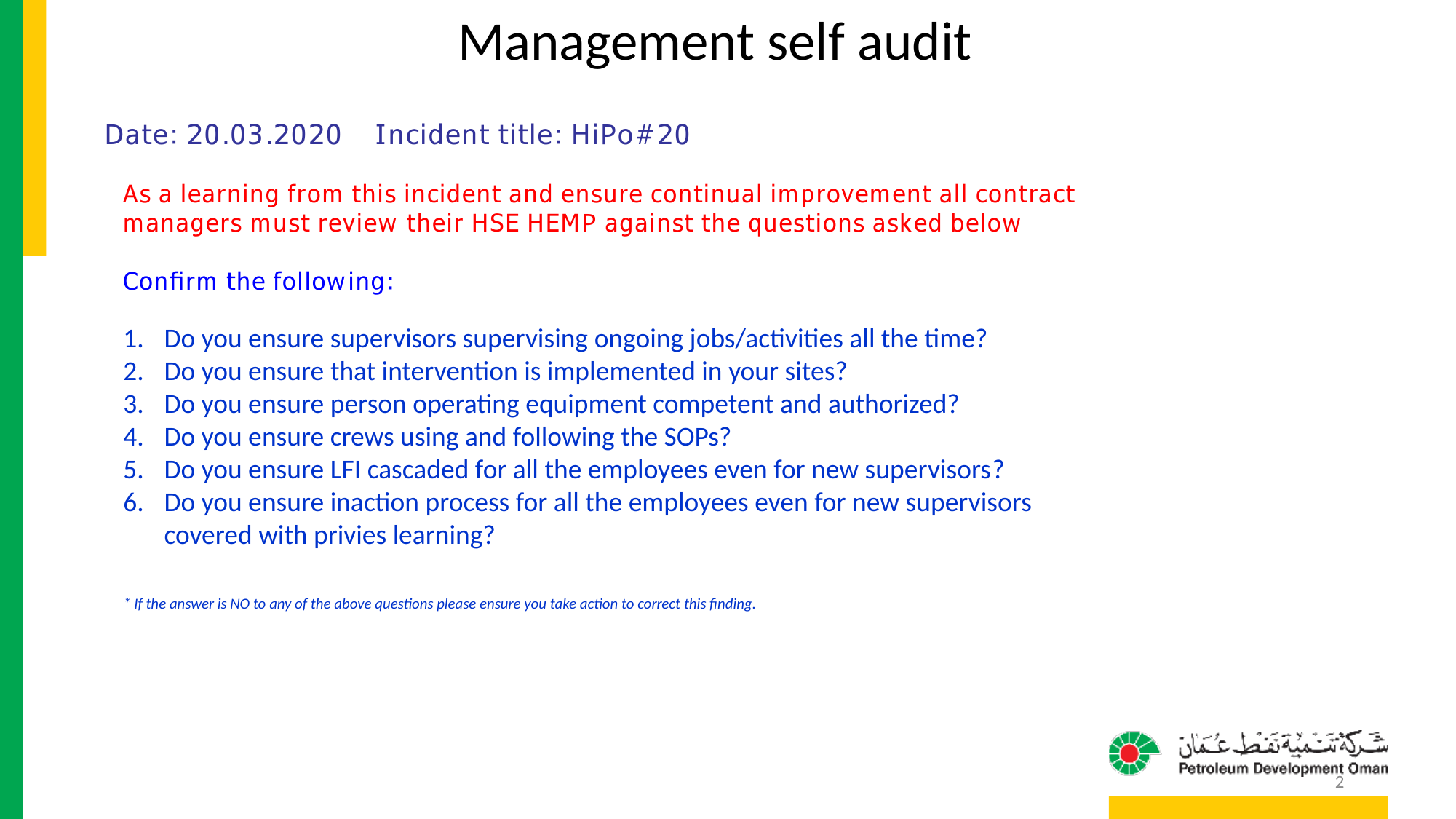

Management self audit

Date: 20.03.2020    Incident title: HiPo#20

As a learning from this incident and ensure continual improvement all contract
managers must review their HSE HEMP against the questions asked below

Confirm the following:

Do you ensure supervisors supervising ongoing jobs/activities all the time?
Do you ensure that intervention is implemented in your sites?
Do you ensure person operating equipment competent and authorized?
Do you ensure crews using and following the SOPs?
Do you ensure LFI cascaded for all the employees even for new supervisors?
Do you ensure inaction process for all the employees even for new supervisors covered with privies learning?

* If the answer is NO to any of the above questions please ensure you take action to correct this finding.

2